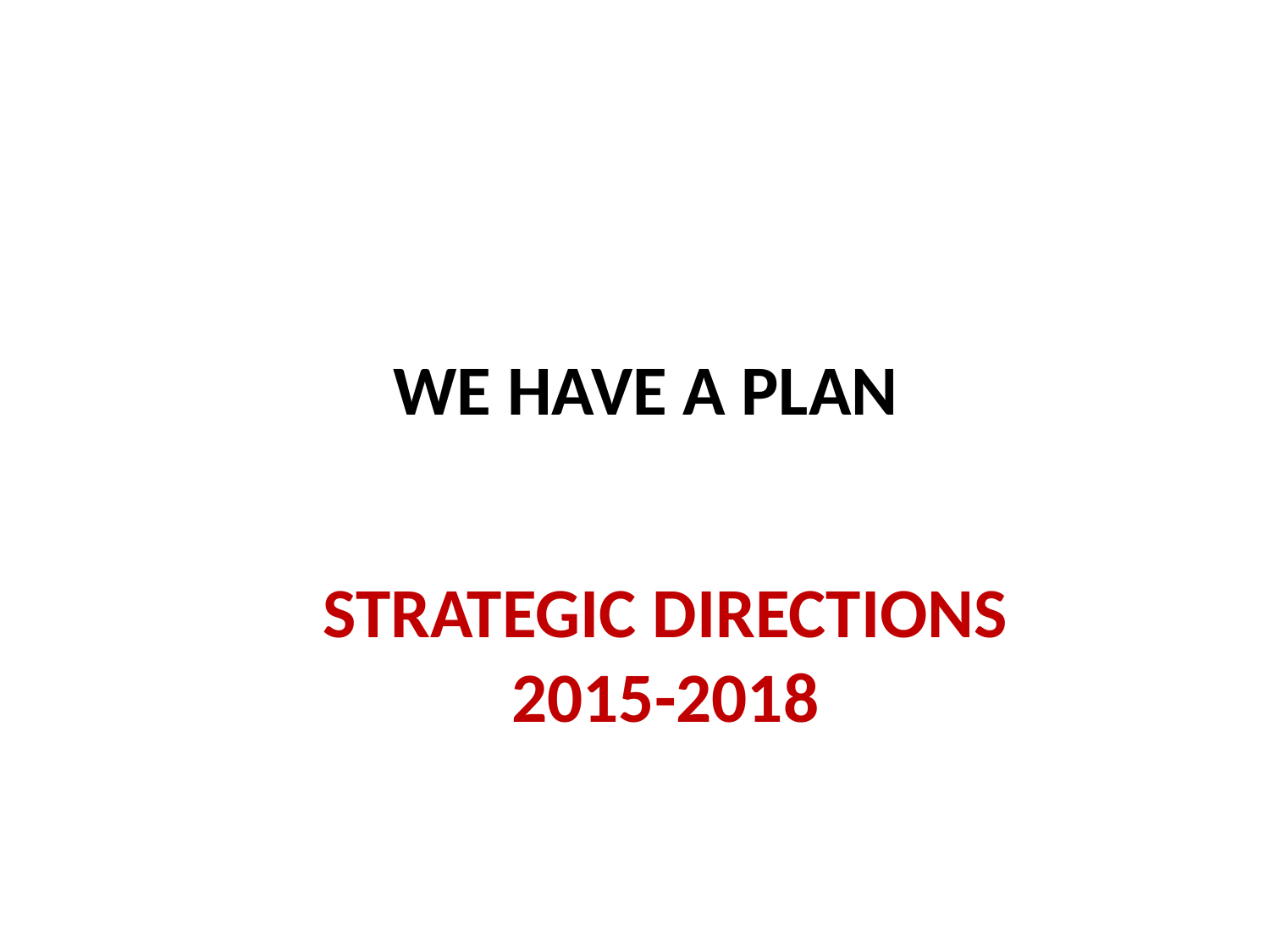

# We have a plan
Strategic directions
2015-2018